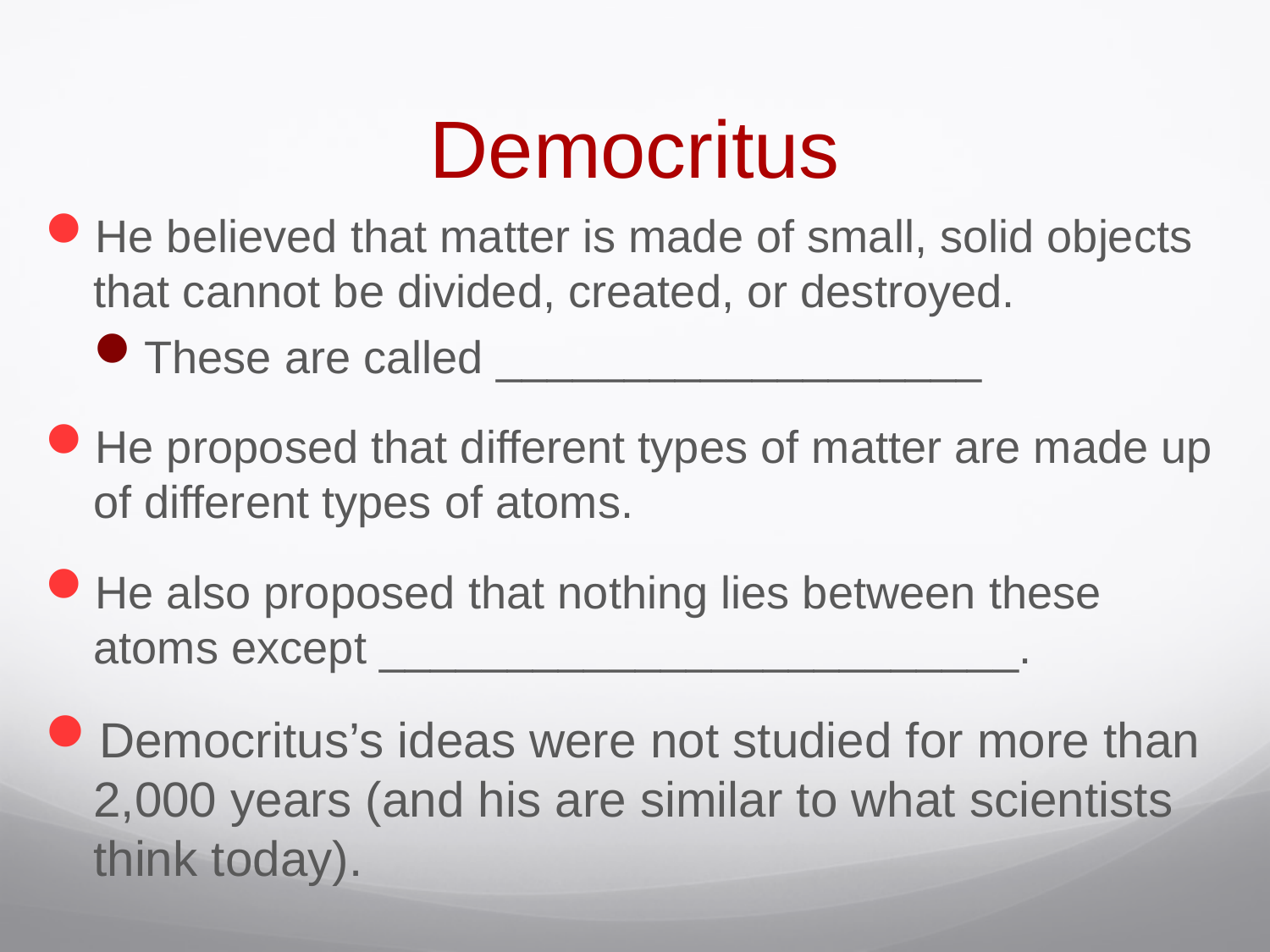

# Democritus
He believed that matter is made of small, solid objects that cannot be divided, created, or destroyed.
These are called ___________________
He proposed that different types of matter are made up of different types of atoms.
He also proposed that nothing lies between these atoms except _________________________.
Democritus’s ideas were not studied for more than 2,000 years (and his are similar to what scientists think today).